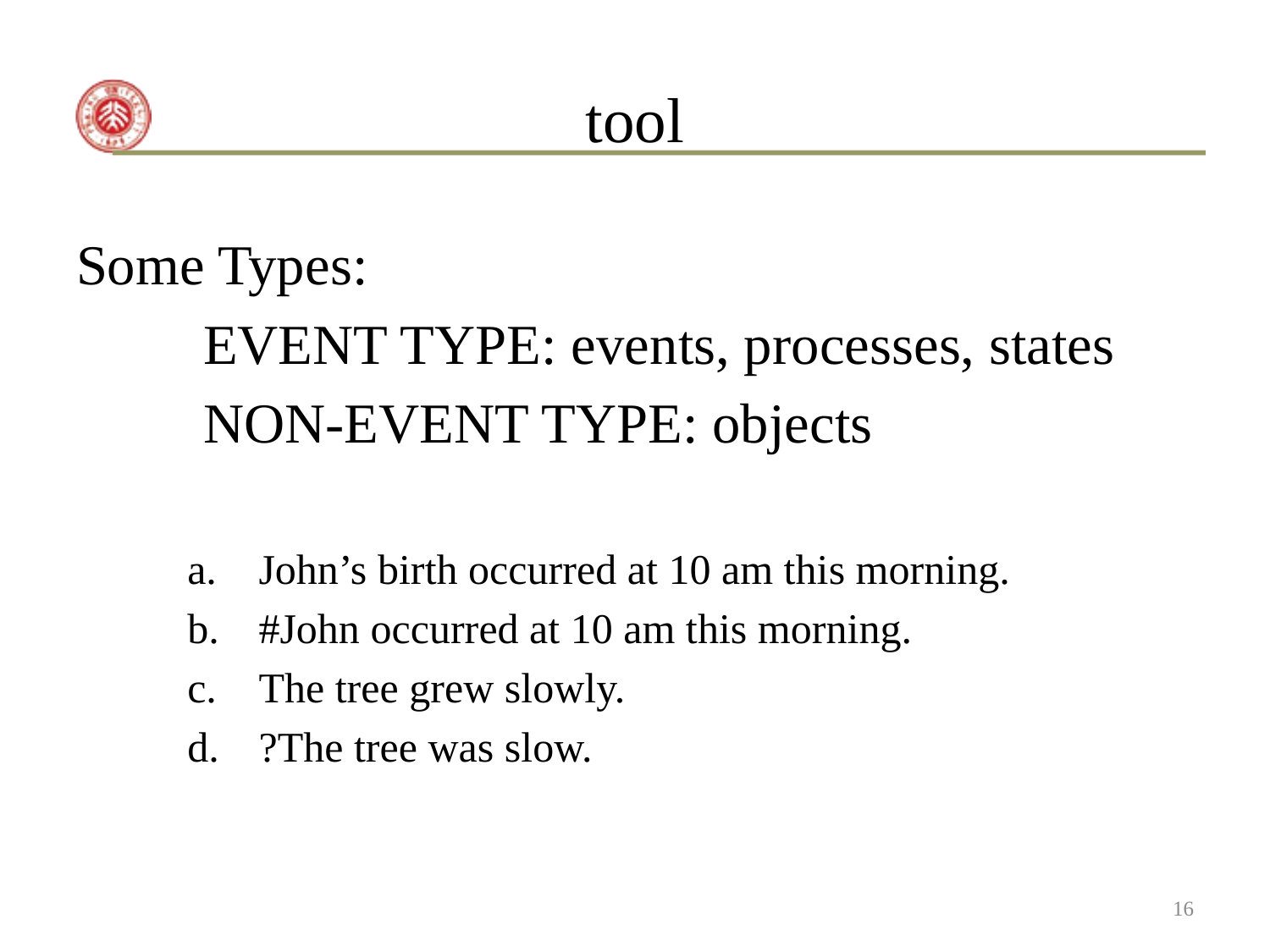

# tool
Some Types:
	EVENT TYPE: events, processes, states
	NON-EVENT TYPE: objects

John’s birth occurred at 10 am this morning.
#John occurred at 10 am this morning.
The tree grew slowly.
?The tree was slow.

16